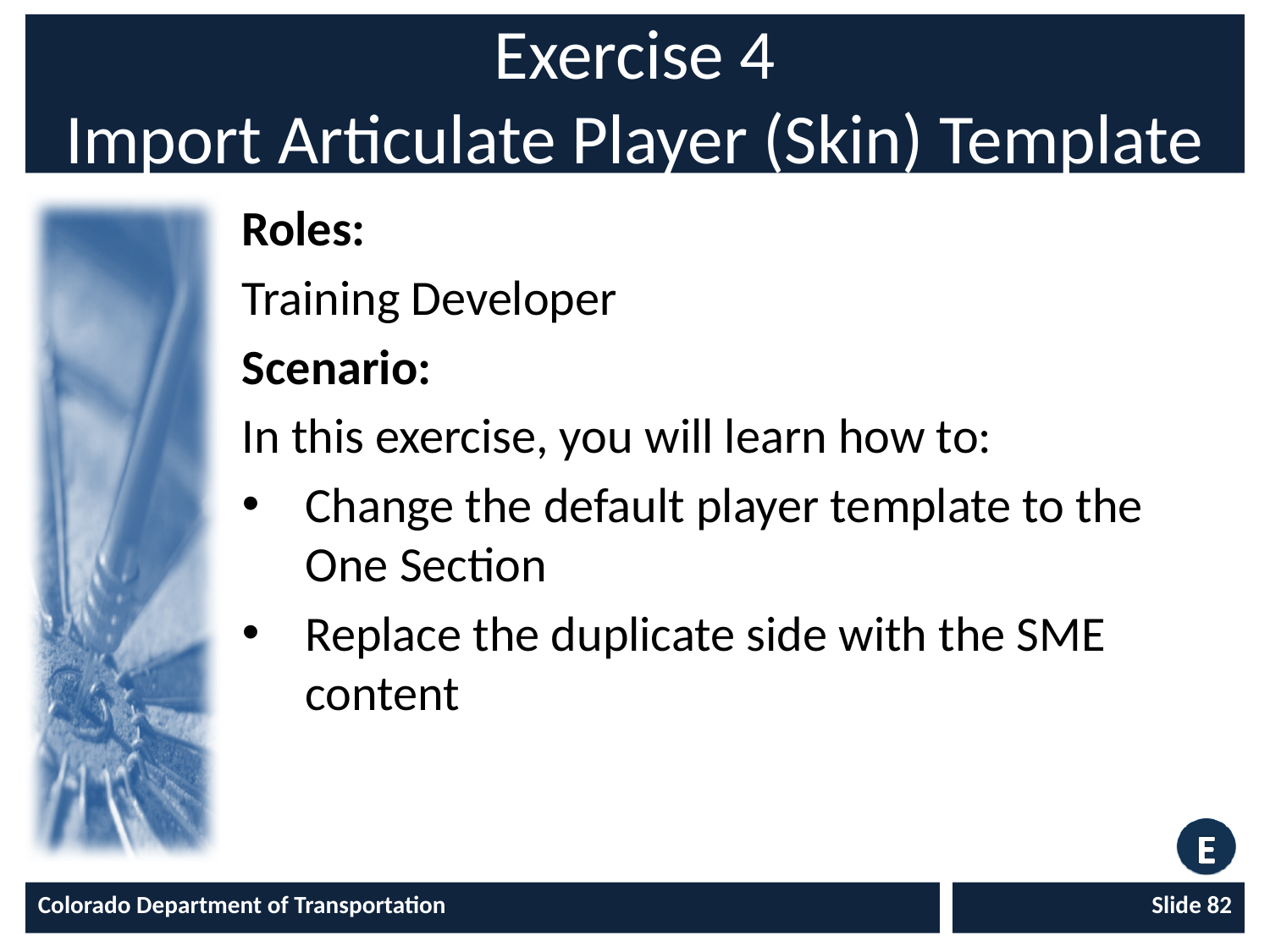

# Exercise 4 Import Articulate Player (Skin) Template
Roles:
Training Developer
Scenario:
In this exercise, you will learn how to:
Change the default player template to the One Section
Replace the duplicate side with the SME content
Colorado Department of Transportation
Slide 82